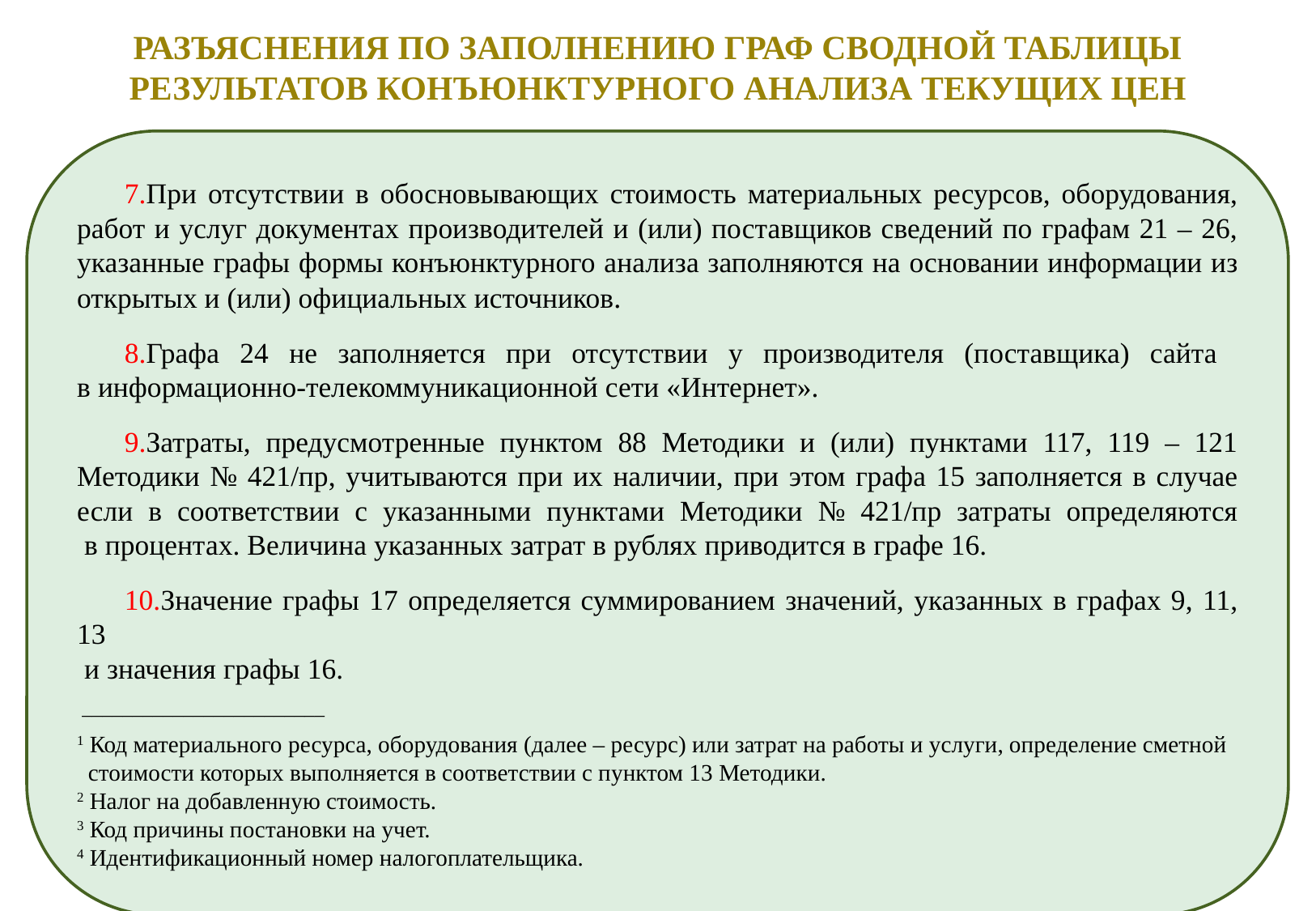

РАЗЪЯСНЕНИЯ ПО ЗАПОЛНЕНИЮ ГРАФ СВОДНОЙ ТАБЛИЦЫ РЕЗУЛЬТАТОВ КОНЪЮНКТУРНОГО АНАЛИЗА ТЕКУЩИХ ЦЕН
При отсутствии в обосновывающих стоимость материальных ресурсов, оборудования, работ и услуг документах производителей и (или) поставщиков сведений по графам 21 – 26, указанные графы формы конъюнктурного анализа заполняются на основании информации из открытых и (или) официальных источников.
Графа 24 не заполняется при отсутствии у производителя (поставщика) сайта
в информационно-телекоммуникационной сети «Интернет».
Затраты, предусмотренные пунктом 88 Методики и (или) пунктами 117, 119 – 121 Методики № 421/пр, учитываются при их наличии, при этом графа 15 заполняется в случае если в соответствии с указанными пунктами Методики № 421/пр затраты определяются
 в процентах. Величина указанных затрат в рублях приводится в графе 16.
Значение графы 17 определяется суммированием значений, указанных в графах 9, 11, 13
 и значения графы 16.
 ________________________
1 Код материального ресурса, оборудования (далее – ресурс) или затрат на работы и услуги, определение сметной стоимости которых выполняется в соответствии с пунктом 13 Методики.
2 Налог на добавленную стоимость.
3 Код причины постановки на учет.
4 Идентификационный номер налогоплательщика.